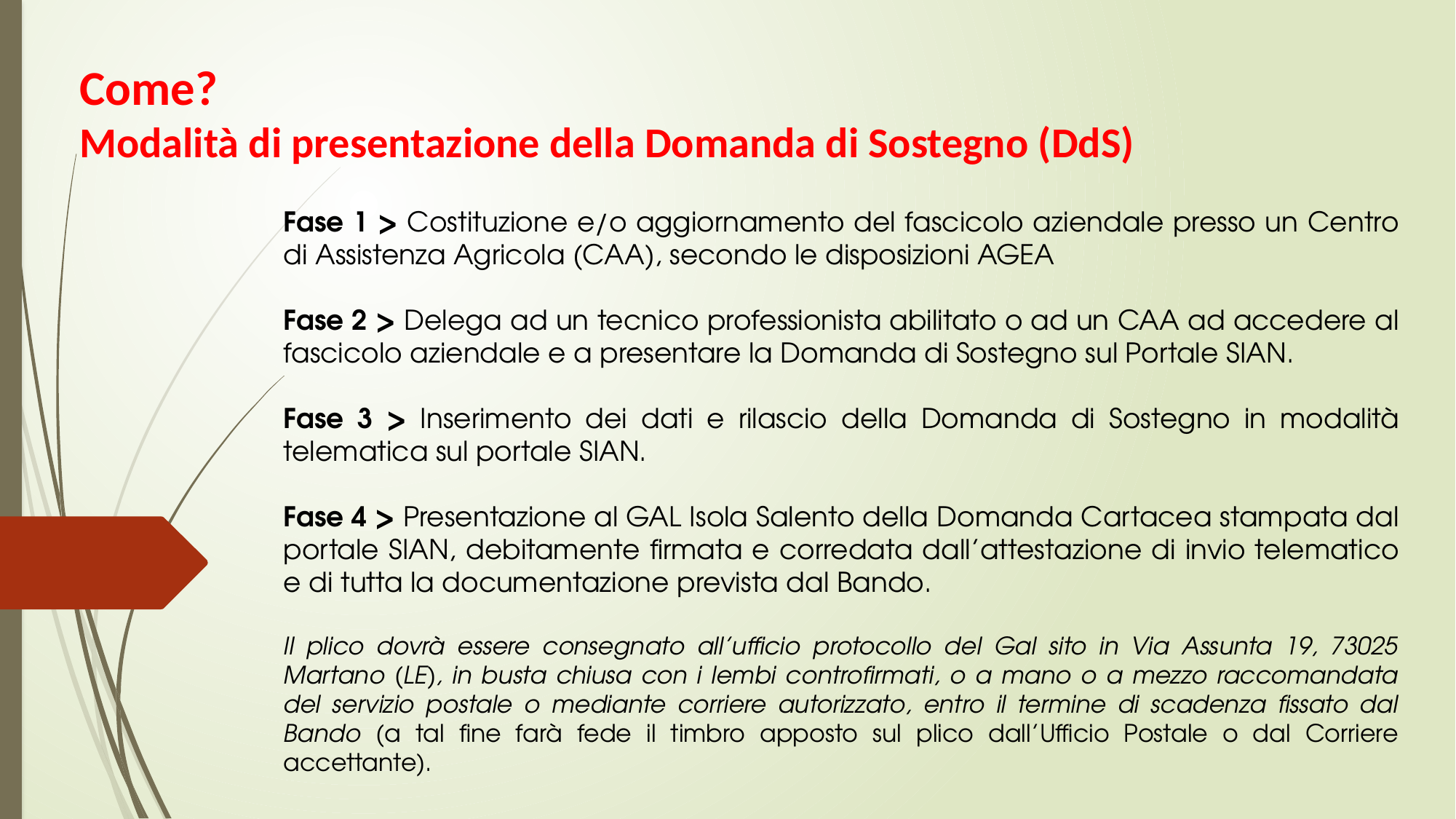

Come?
Modalità di presentazione della Domanda di Sostegno (DdS)
Fase 1 > Costituzione e/o aggiornamento del fascicolo aziendale presso un Centro di Assistenza Agricola (CAA), secondo le disposizioni AGEA

Fase 2 > Delega ad un tecnico professionista abilitato o ad un CAA ad accedere al fascicolo aziendale e a presentare la Domanda di Sostegno sul Portale SIAN.

Fase 3 > Inserimento dei dati e rilascio della Domanda di Sostegno in modalità telematica sul portale SIAN.

Fase 4 > Presentazione al GAL Isola Salento della Domanda Cartacea stampata dal portale SIAN, debitamente firmata e corredata dall’attestazione di invio telematico e di tutta la documentazione prevista dal Bando.

Il plico dovrà essere consegnato all’ufficio protocollo del Gal sito in Via Assunta 19, 73025 Martano (LE), in busta chiusa con i lembi controfirmati, o a mano o a mezzo raccomandata del servizio postale o mediante corriere autorizzato, entro il termine di scadenza fissato dal Bando (a tal fine farà fede il timbro apposto sul plico dall’Ufficio Postale o dal Corriere accettante).